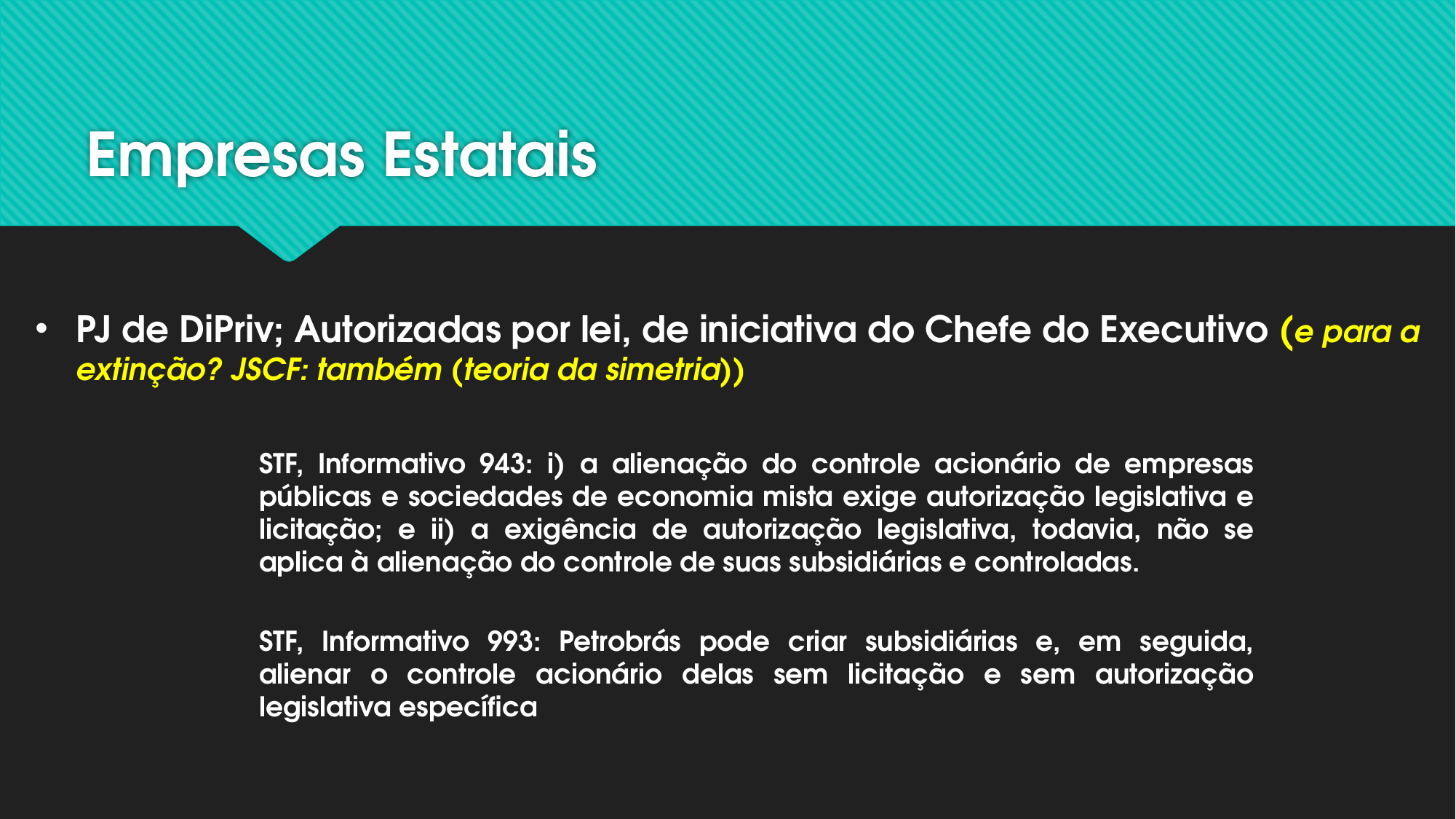

# Empresas Estatais
PJ de DiPriv; Autorizadas por lei, de iniciativa do Chefe do Executivo (e para a extinção? JSCF: também (teoria da simetria))
STF, Informativo 943: i) a alienação do controle acionário de empresas públicas e sociedades de economia mista exige autorização legislativa e licitação; e ii) a exigência de autorização legislativa, todavia, não se aplica à alienação do controle de suas subsidiárias e controladas.
STF, Informativo 993: Petrobrás pode criar subsidiárias e, em seguida, alienar o controle acionário delas sem licitação e sem autorização legislativa específica